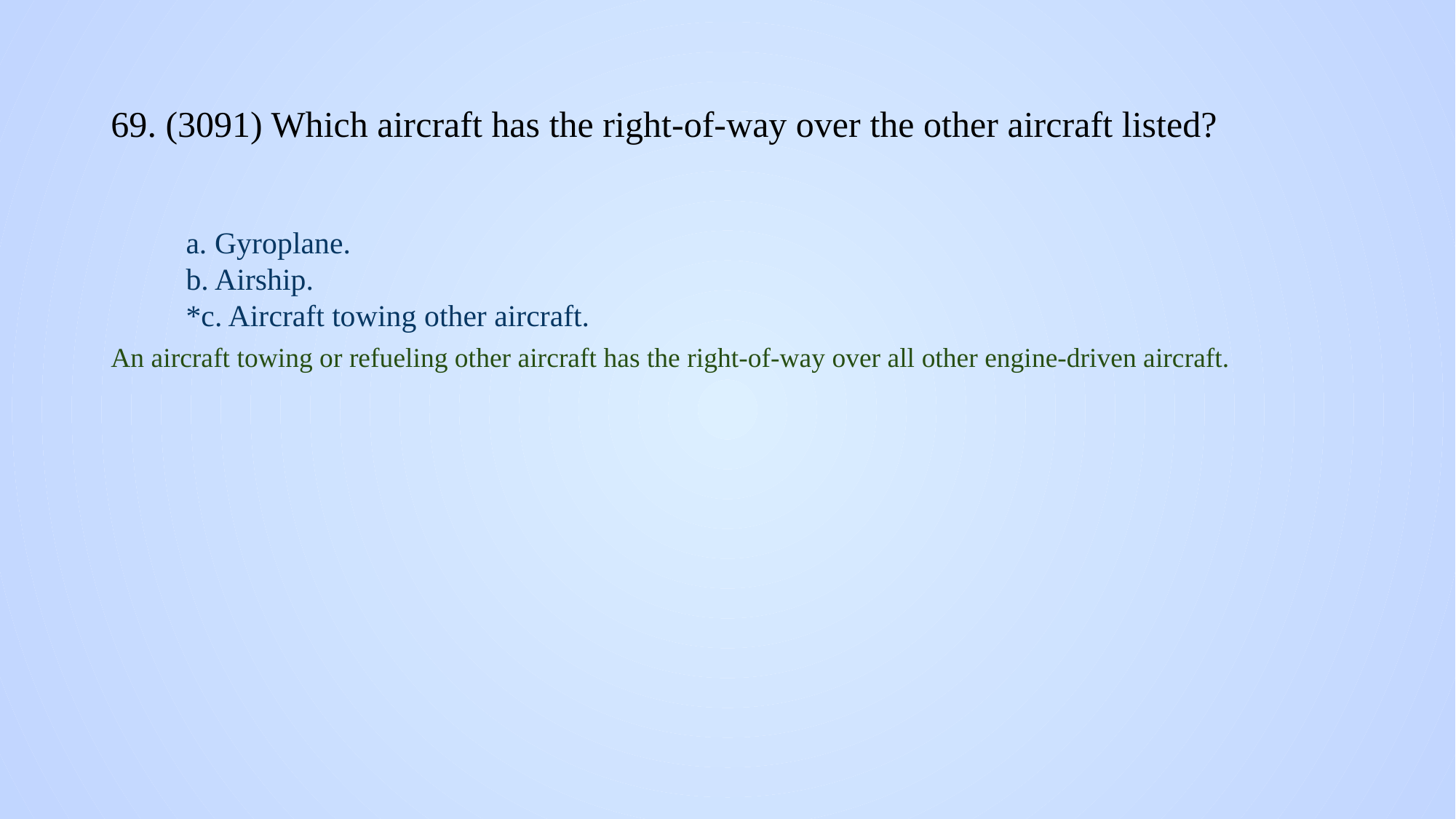

# 69. (3091) Which aircraft has the right-of-way over the other aircraft listed?
a. Gyroplane.
b. Airship.
*c. Aircraft towing other aircraft.
An aircraft towing or refueling other aircraft has the right-of-way over all other engine-driven aircraft.